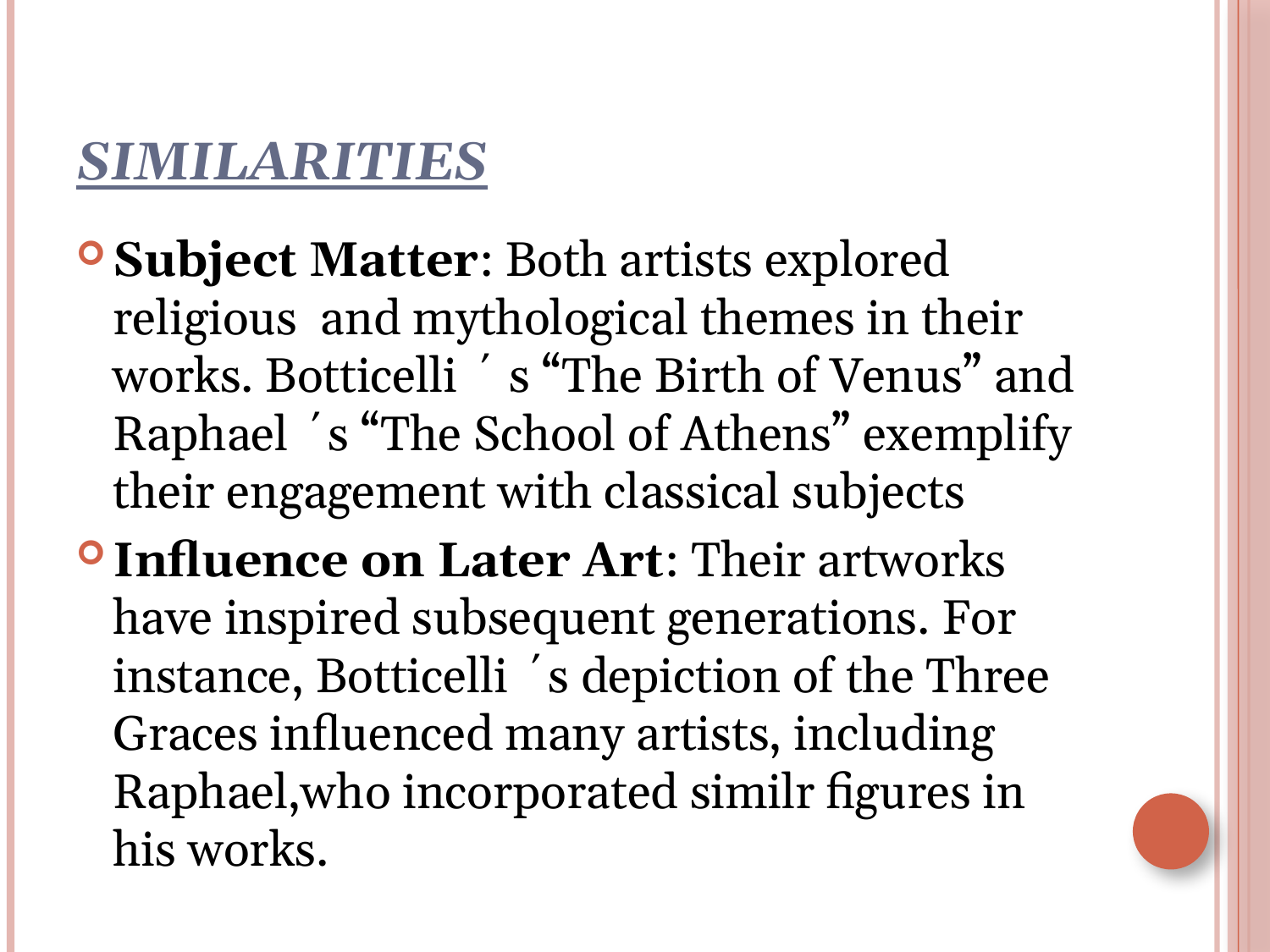

# Similarities
Subject Matter: Both artists explored religious  and mythological themes in their works. Botticelli ΄ s “The Birth of Venus” and Raphael ΄s “The School of Athens” exemplify their engagement with classical subjects
Influence on Later Art: Their artworks have inspired subsequent generations. For instance, Botticelli ΄s depiction of the Three Graces influenced many artists, including Raphael,who incorporated similr figures in his works.